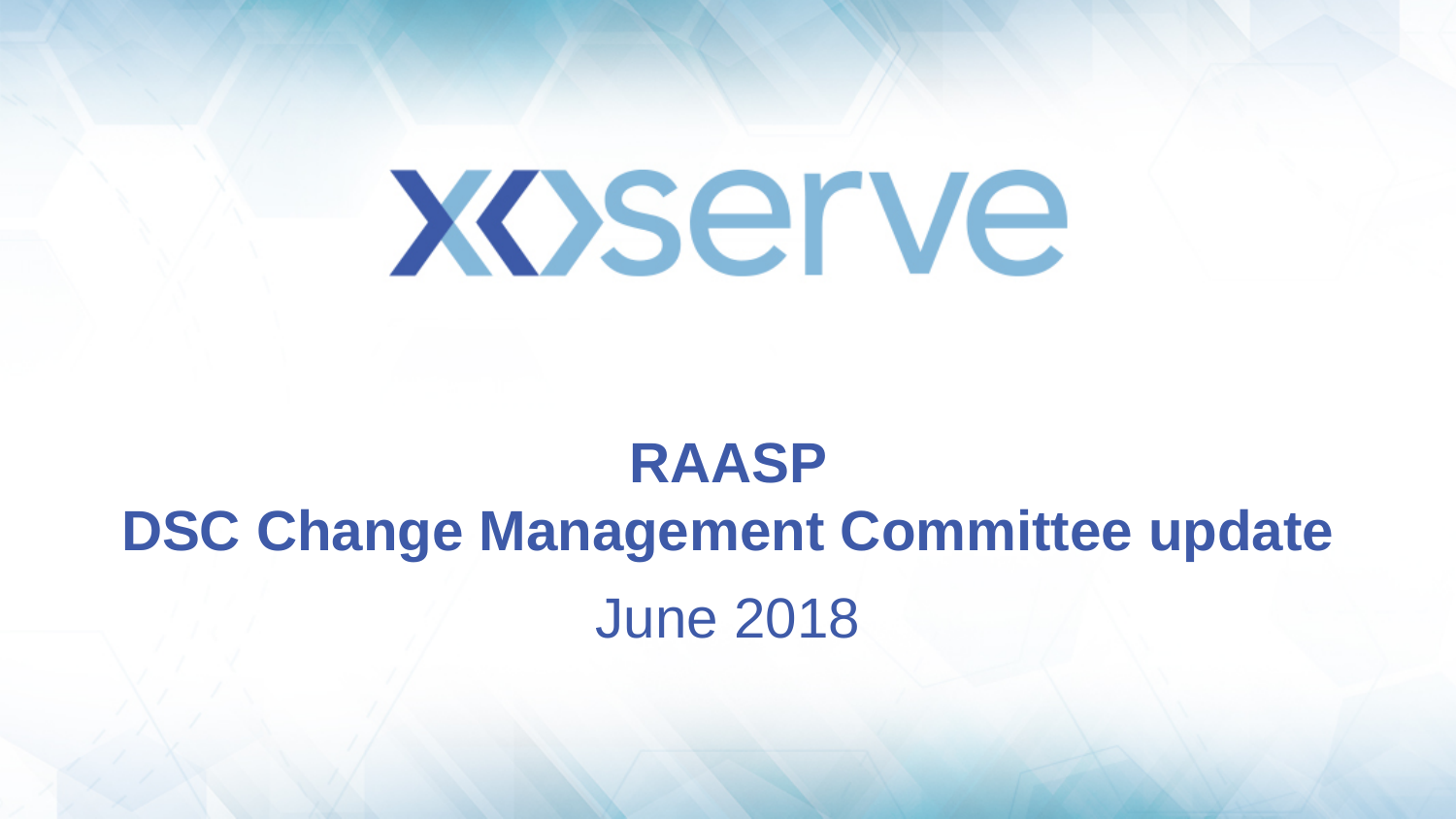

# RAASP DSC Change Management Committee update
June 2018